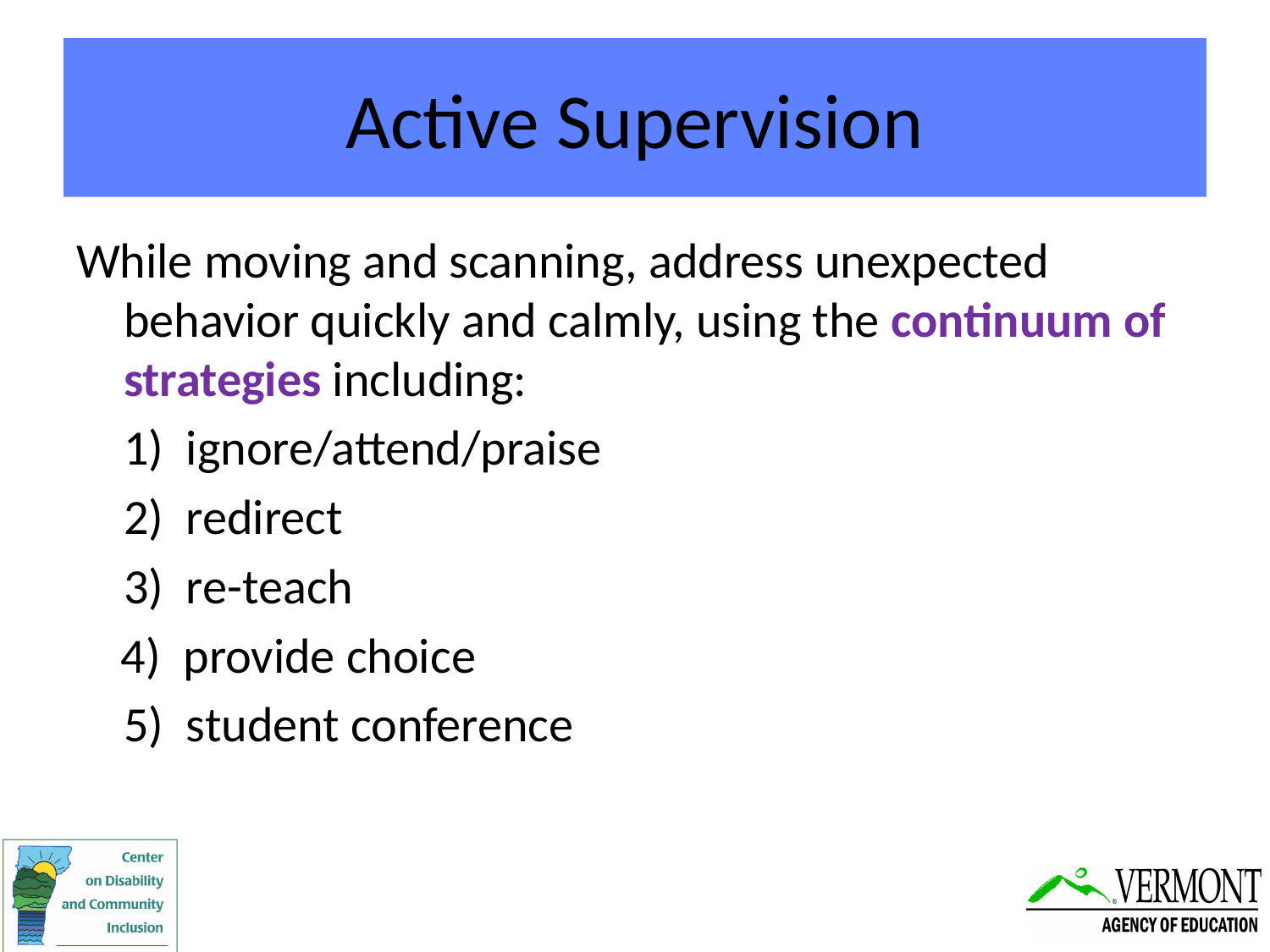

# Active Supervision
While moving and scanning, address unexpected behavior quickly and calmly, using the continuum of strategies including:
	1)  ignore/attend/praise
	2)  redirect
	3)  re-teach
    4)  provide choice
	5)  student conference